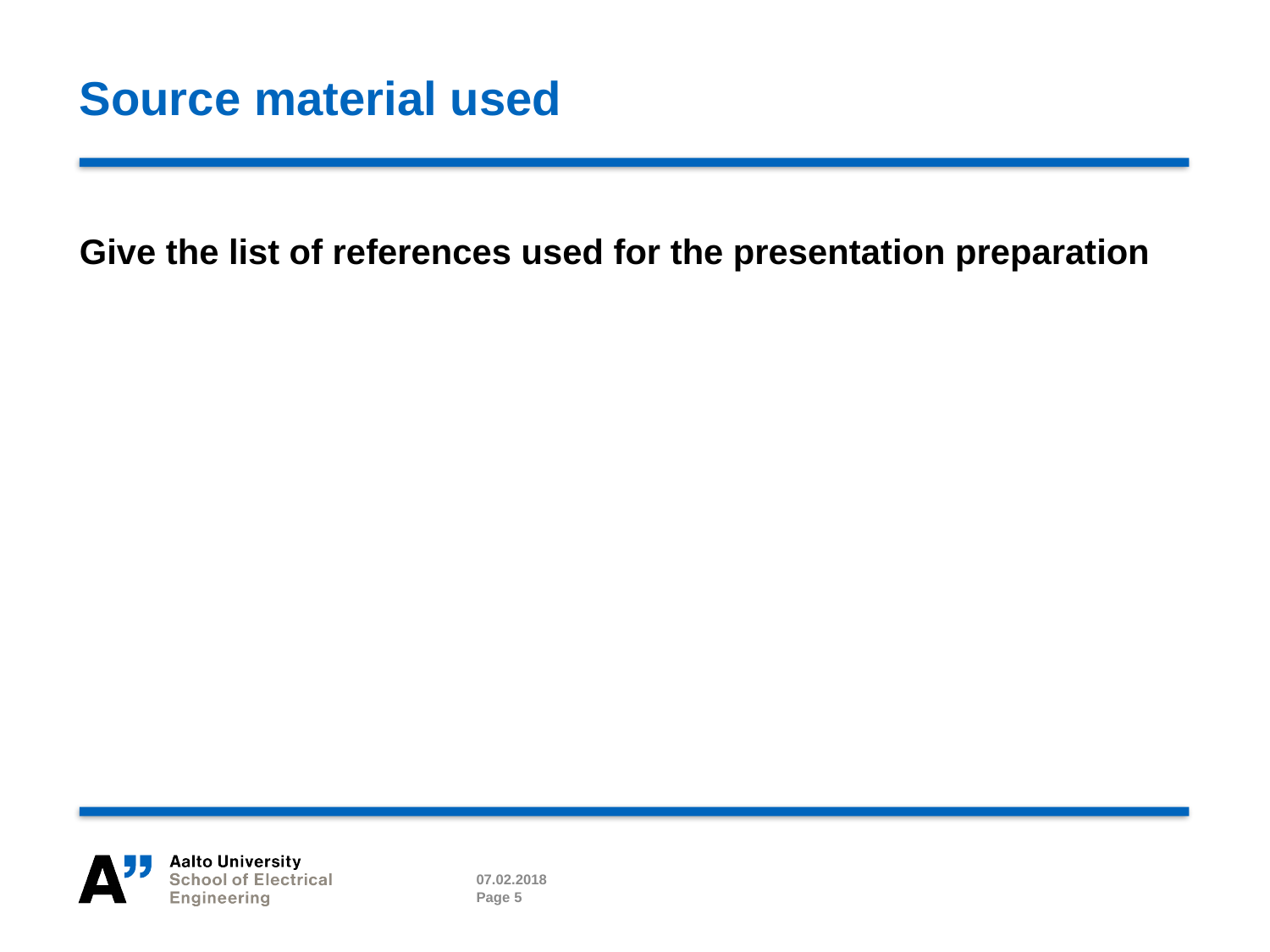

# Source material used
Give the list of references used for the presentation preparation

07.02.2018
Page 5